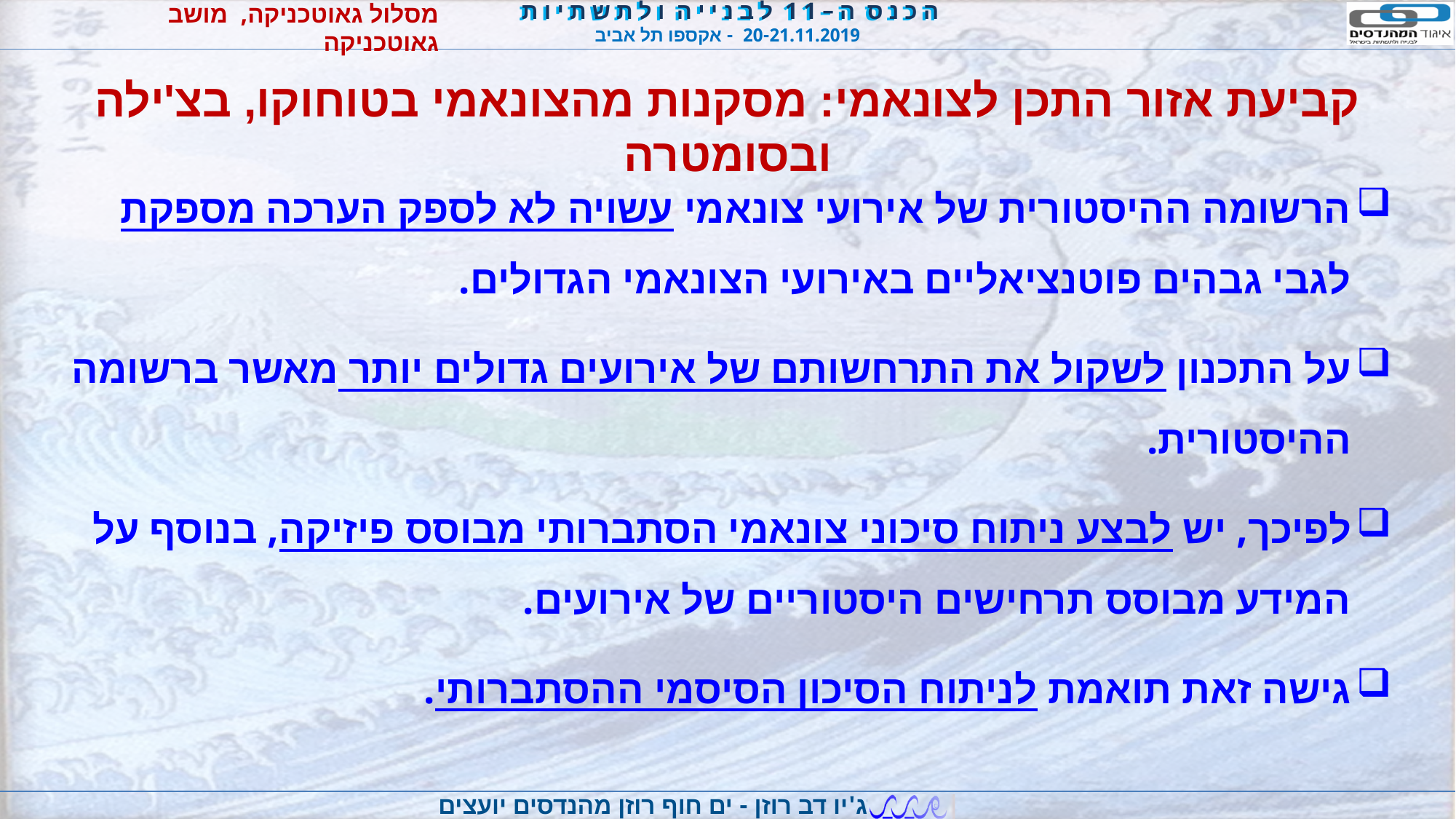

קביעת אזור התכן לצונאמי: מסקנות מהצונאמי בטוחוקו, בצ'ילה ובסומטרה
הרשומה ההיסטורית של אירועי צונאמי עשויה לא לספק הערכה מספקת לגבי גבהים פוטנציאליים באירועי הצונאמי הגדולים.
על התכנון לשקול את התרחשותם של אירועים גדולים יותר מאשר ברשומה ההיסטורית.
לפיכך, יש לבצע ניתוח סיכוני צונאמי הסתברותי מבוסס פיזיקה, בנוסף על המידע מבוסס תרחישים היסטוריים של אירועים.
גישה זאת תואמת לניתוח הסיכון הסיסמי ההסתברותי.